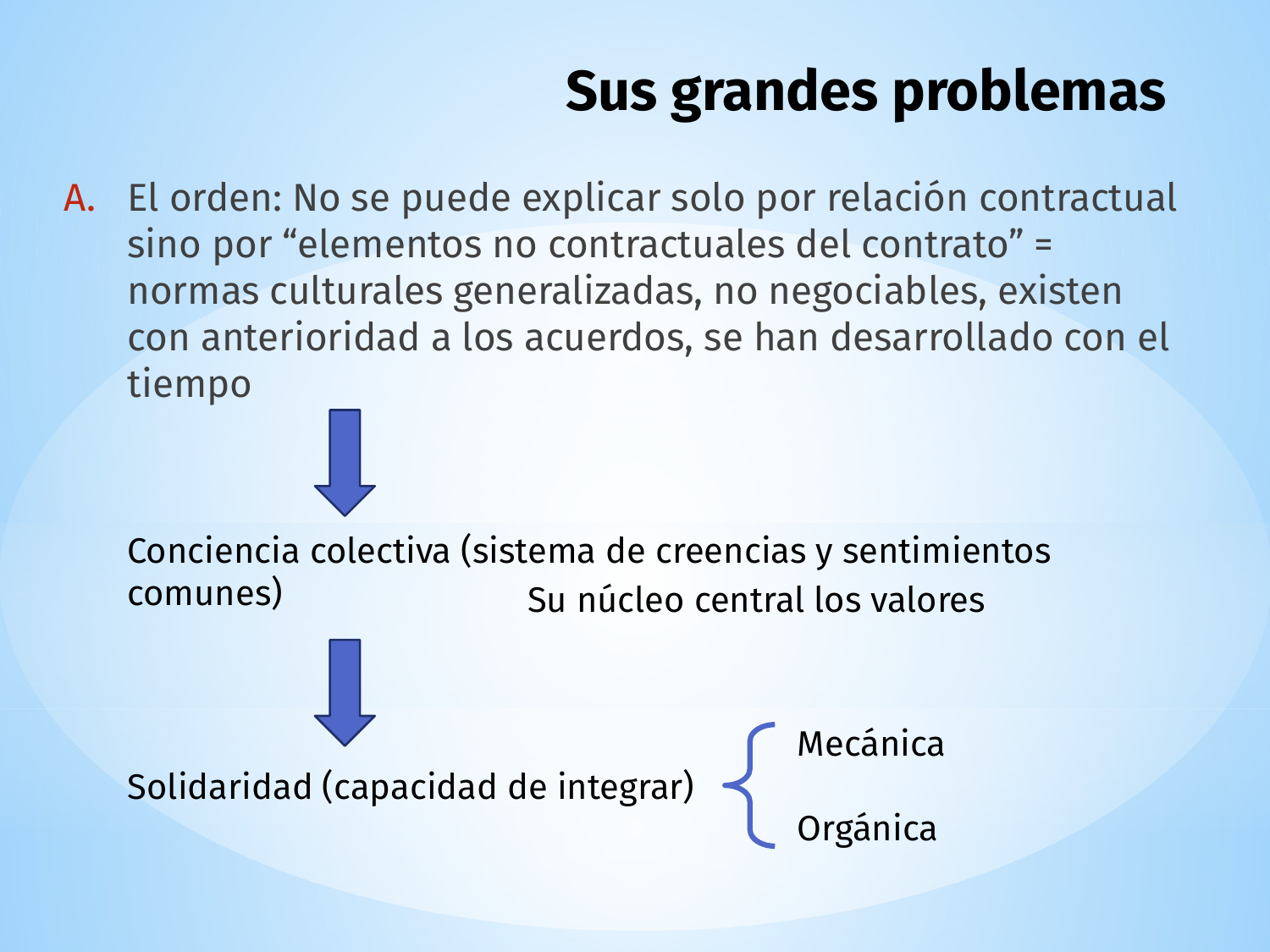

# Sus grandes problemas
El orden: No se puede explicar solo por relación contractual sino por “elementos no contractuales del contrato” = normas culturales generalizadas, no negociables, existen con anterioridad a los acuerdos, se han desarrollado con el tiempo

Conciencia colectiva (sistema de creencias y sentimientos comunes)
Su núcleo central los valores

Mecánica

Orgánica

Solidaridad (capacidad de integrar)